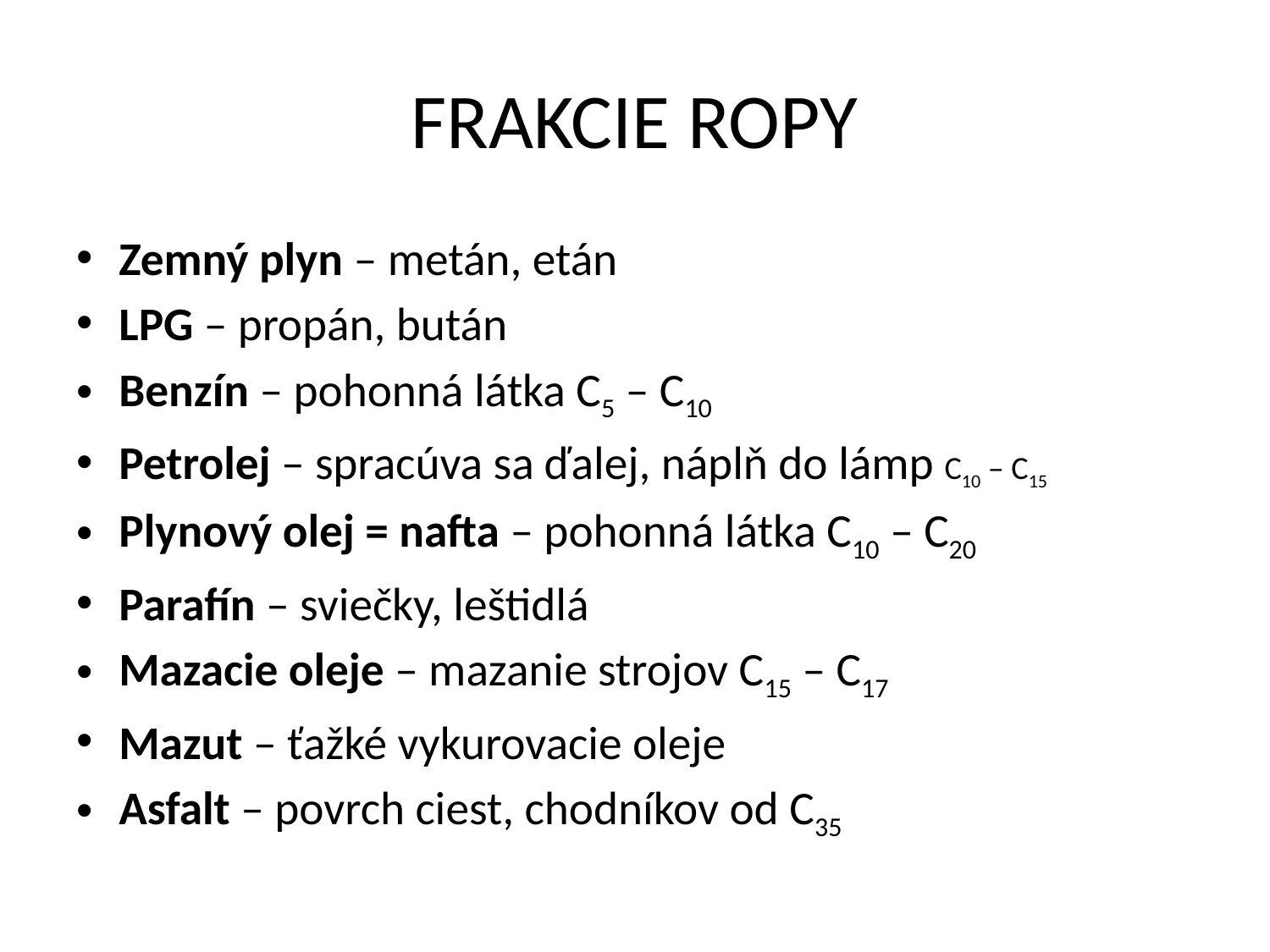

# FRAKCIE ROPY
Zemný plyn – metán, etán
LPG – propán, bután
Benzín – pohonná látka C5 – C10
Petrolej – spracúva sa ďalej, náplň do lámp C10 – C15
Plynový olej = nafta – pohonná látka C10 – C20
Parafín – sviečky, leštidlá
Mazacie oleje – mazanie strojov C15 – C17
Mazut – ťažké vykurovacie oleje
Asfalt – povrch ciest, chodníkov od C35